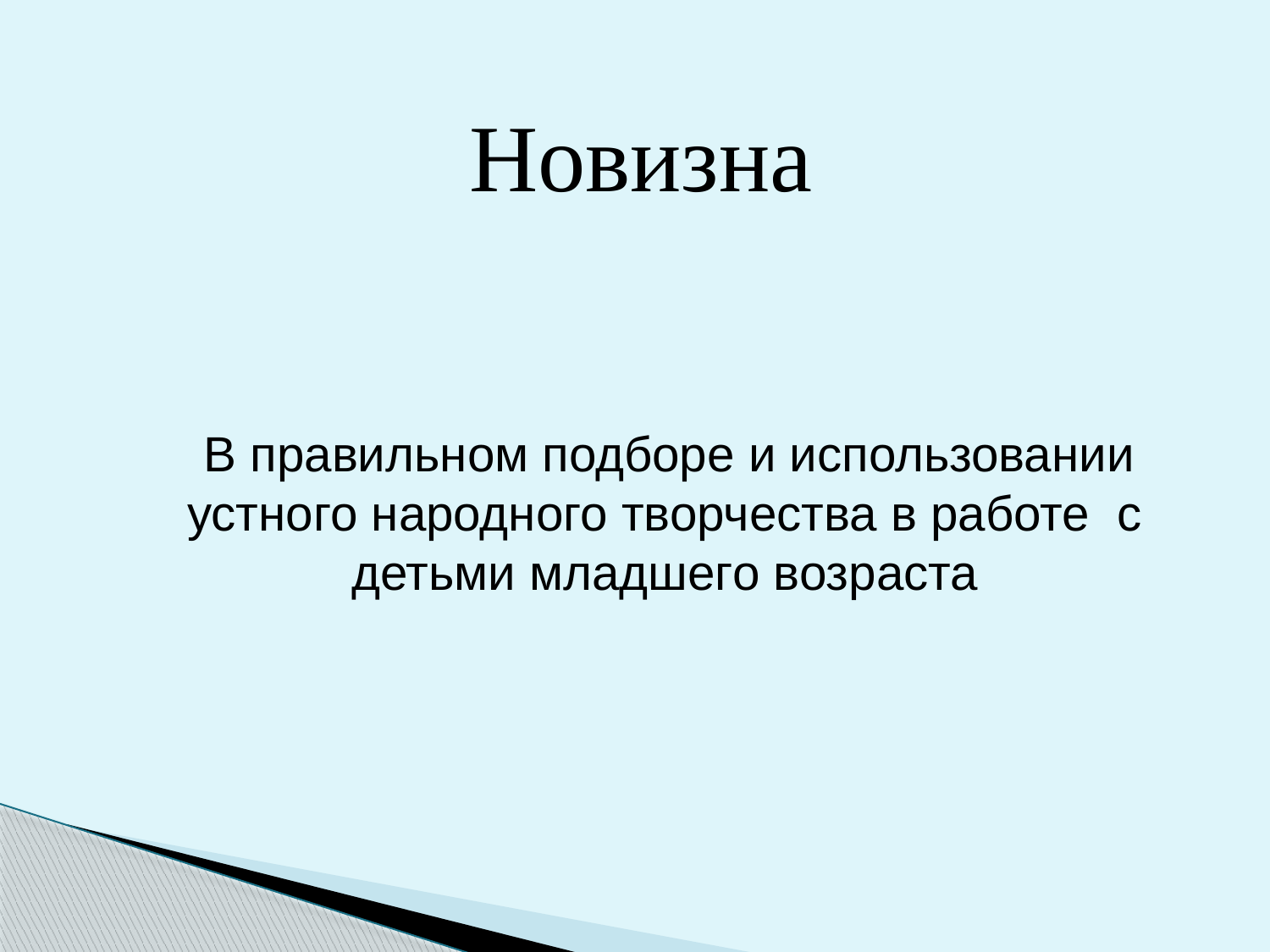

Новизна
 В правильном подборе и использовании устного народного творчества в работе  с детьми младшего возраста